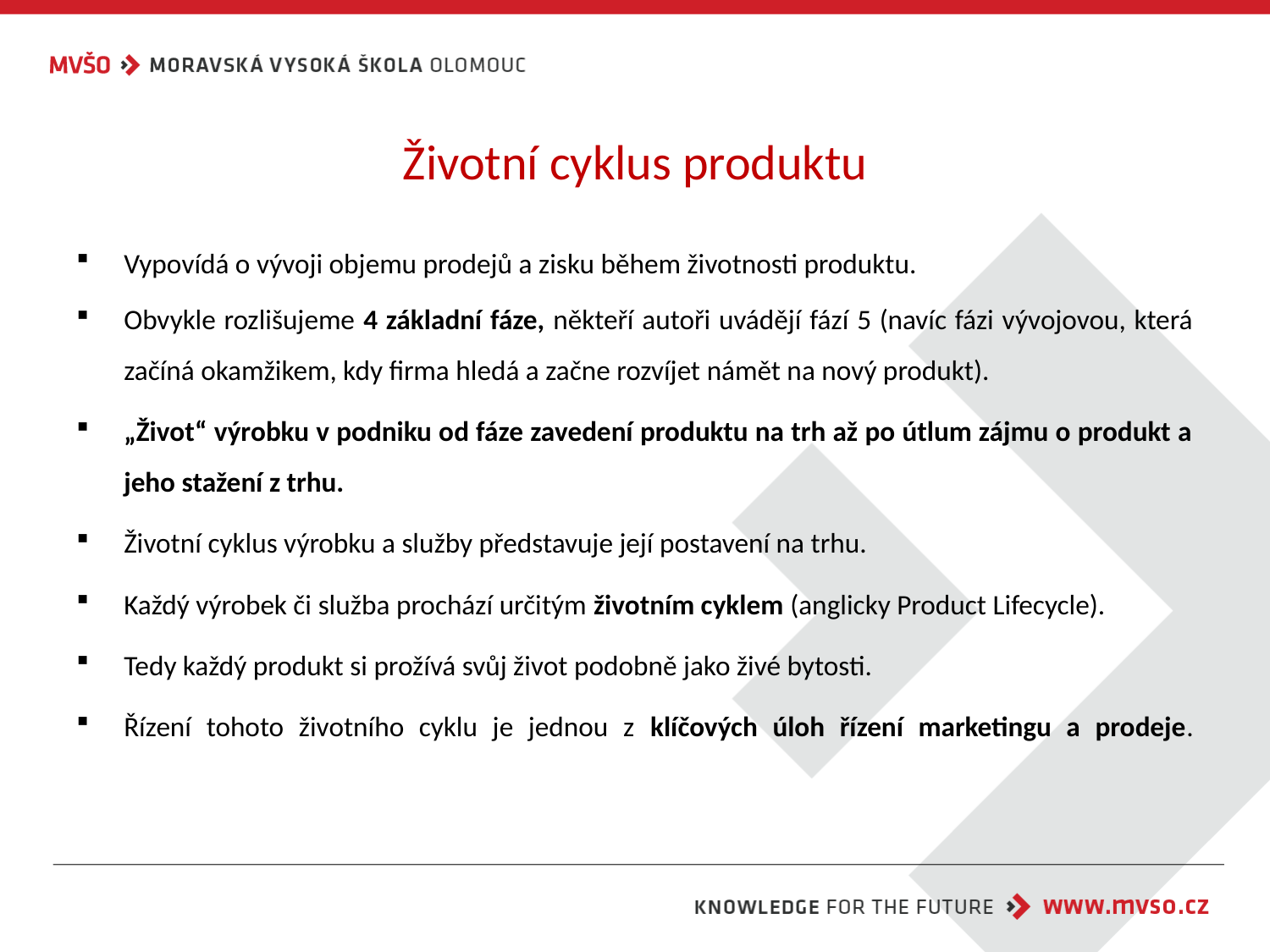

# Životní cyklus produktu
Vypovídá o vývoji objemu prodejů a zisku během životnosti produktu.
Obvykle rozlišujeme 4 základní fáze, někteří autoři uvádějí fází 5 (navíc fázi vývojovou, která začíná okamžikem, kdy firma hledá a začne rozvíjet námět na nový produkt).
„Život“ výrobku v podniku od fáze zavedení produktu na trh až po útlum zájmu o produkt a jeho stažení z trhu.
Životní cyklus výrobku a služby představuje její postavení na trhu.
Každý výrobek či služba prochází určitým životním cyklem (anglicky Product Lifecycle).
Tedy každý produkt si prožívá svůj život podobně jako živé bytosti.
Řízení tohoto životního cyklu je jednou z klíčových úloh řízení marketingu a prodeje.